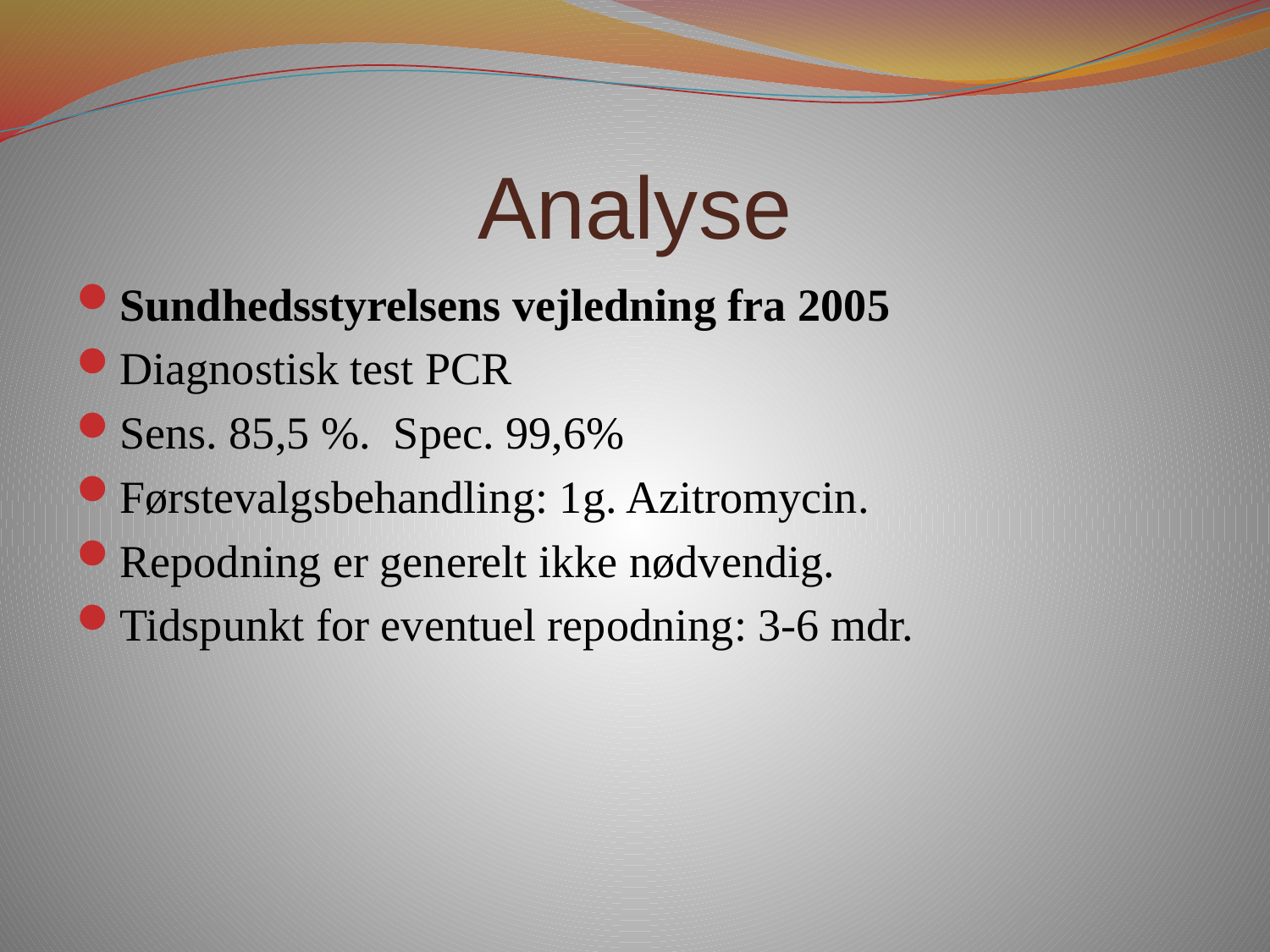

# Analyse
Sundhedsstyrelsens vejledning fra 2005
Diagnostisk test PCR
Sens. 85,5 %.  Spec. 99,6%
Førstevalgsbehandling: 1g. Azitromycin.
Repodning er generelt ikke nødvendig.
Tidspunkt for eventuel repodning: 3-6 mdr.